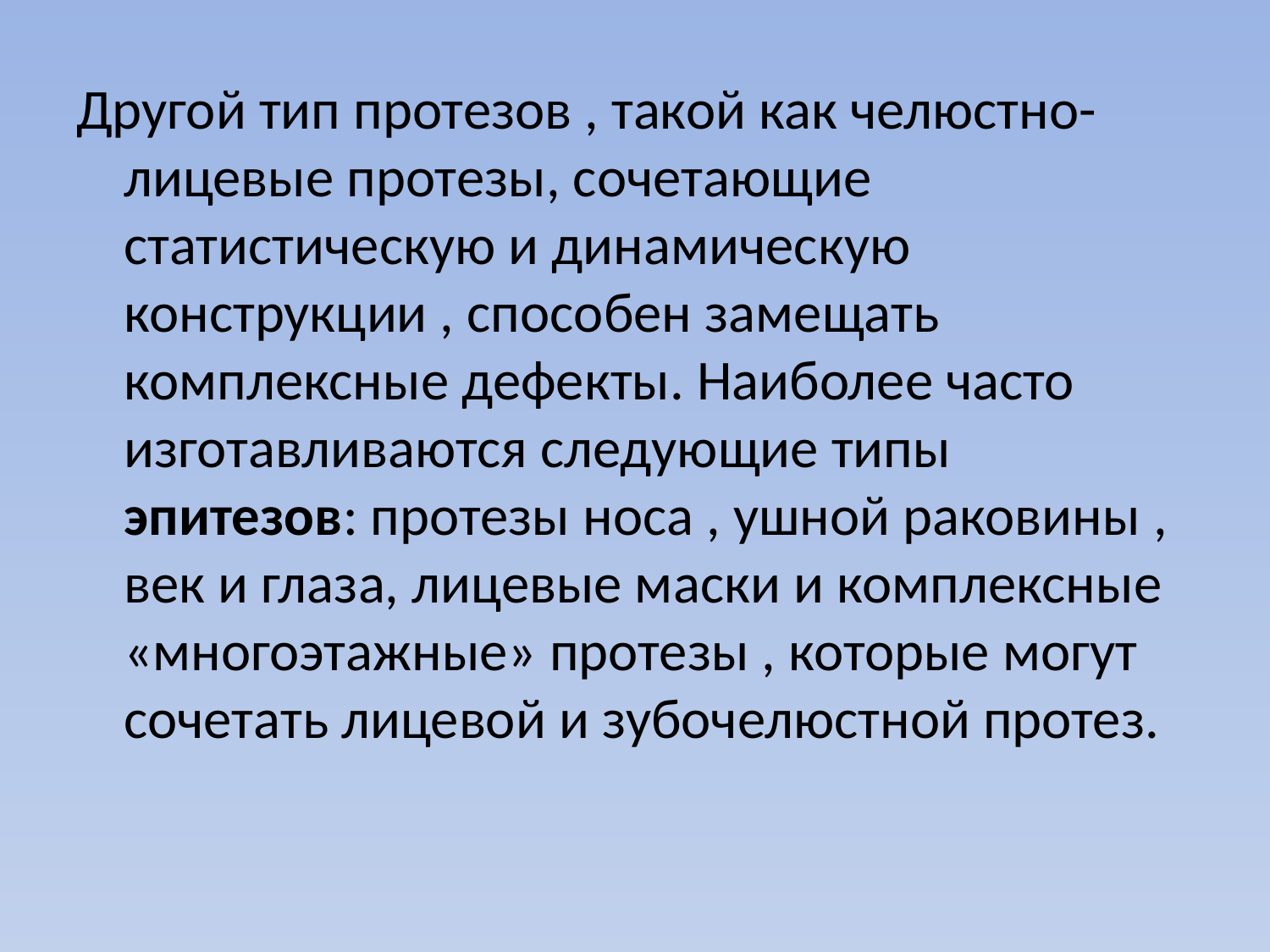

Другой тип протезов , такой как челюстно-лицевые протезы, сочетающие статистическую и динамическую конструкции , способен замещать комплексные дефекты. Наиболее часто изготавливаются следующие типы эпитезов: протезы носа , ушной раковины , век и глаза, лицевые маски и комплексные «многоэтажные» протезы , которые могут сочетать лицевой и зубочелюстной протез.